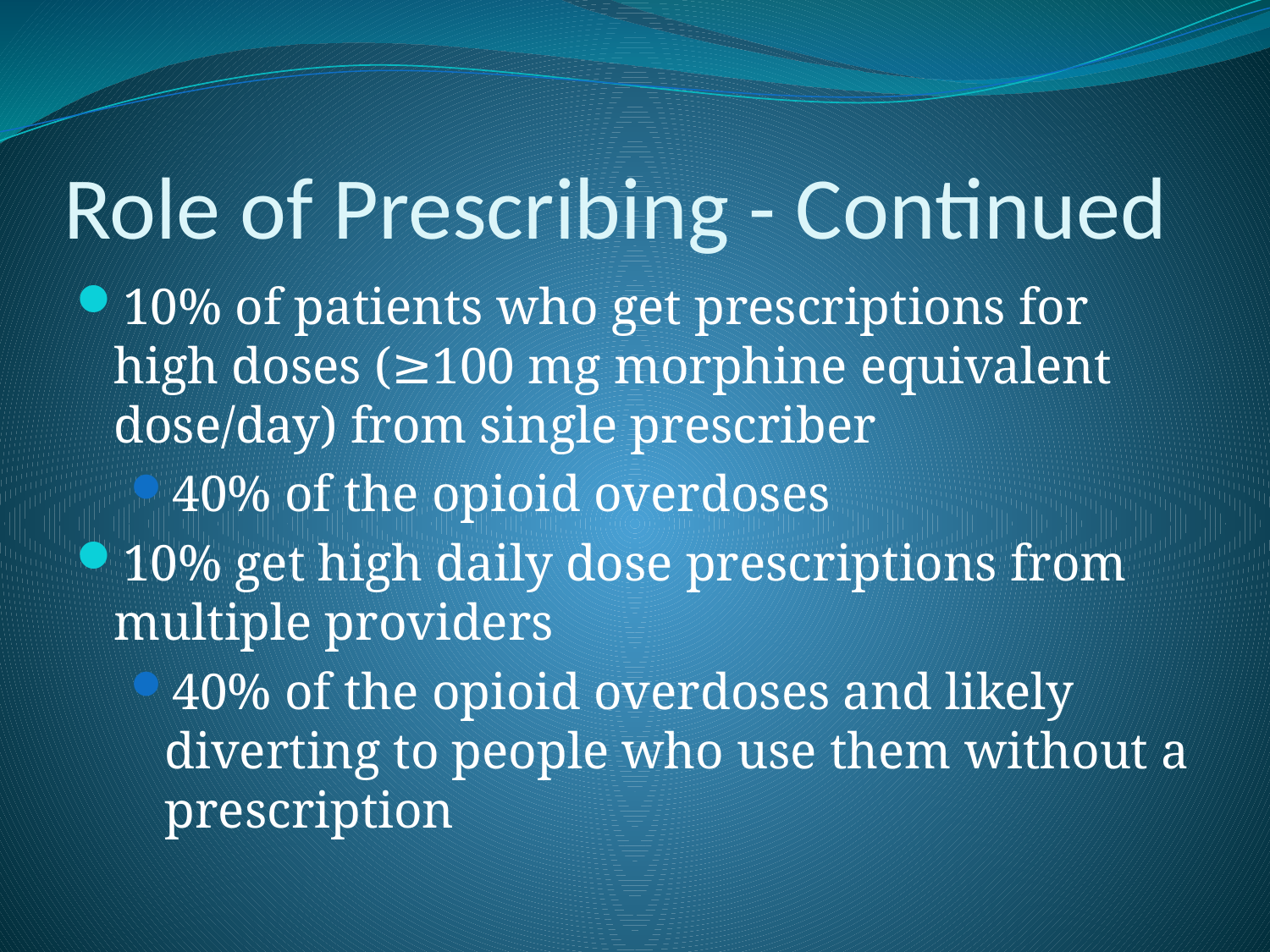

# Role of Prescribing - Continued
10% of patients who get prescriptions for high doses (≥100 mg morphine equivalent dose/day) from single prescriber
40% of the opioid overdoses
10% get high daily dose prescriptions from multiple providers
40% of the opioid overdoses and likely diverting to people who use them without a prescription